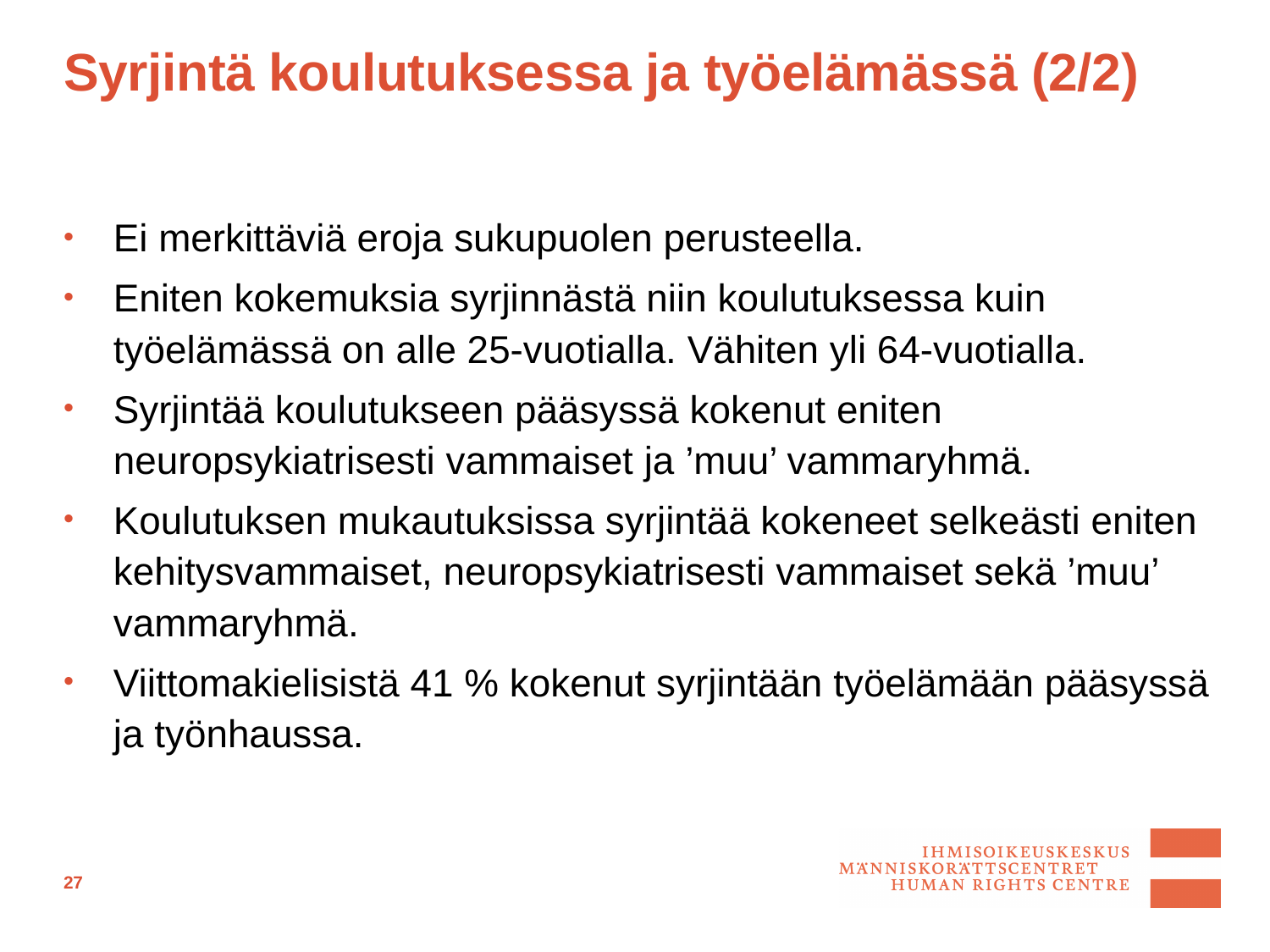

# Syrjintä koulutuksessa ja työelämässä (2/2)
Ei merkittäviä eroja sukupuolen perusteella.
Eniten kokemuksia syrjinnästä niin koulutuksessa kuin työelämässä on alle 25-vuotialla. Vähiten yli 64-vuotialla.
Syrjintää koulutukseen pääsyssä kokenut eniten neuropsykiatrisesti vammaiset ja ’muu’ vammaryhmä.
Koulutuksen mukautuksissa syrjintää kokeneet selkeästi eniten kehitysvammaiset, neuropsykiatrisesti vammaiset sekä ’muu’ vammaryhmä.
Viittomakielisistä 41 % kokenut syrjintään työelämään pääsyssä ja työnhaussa.
27